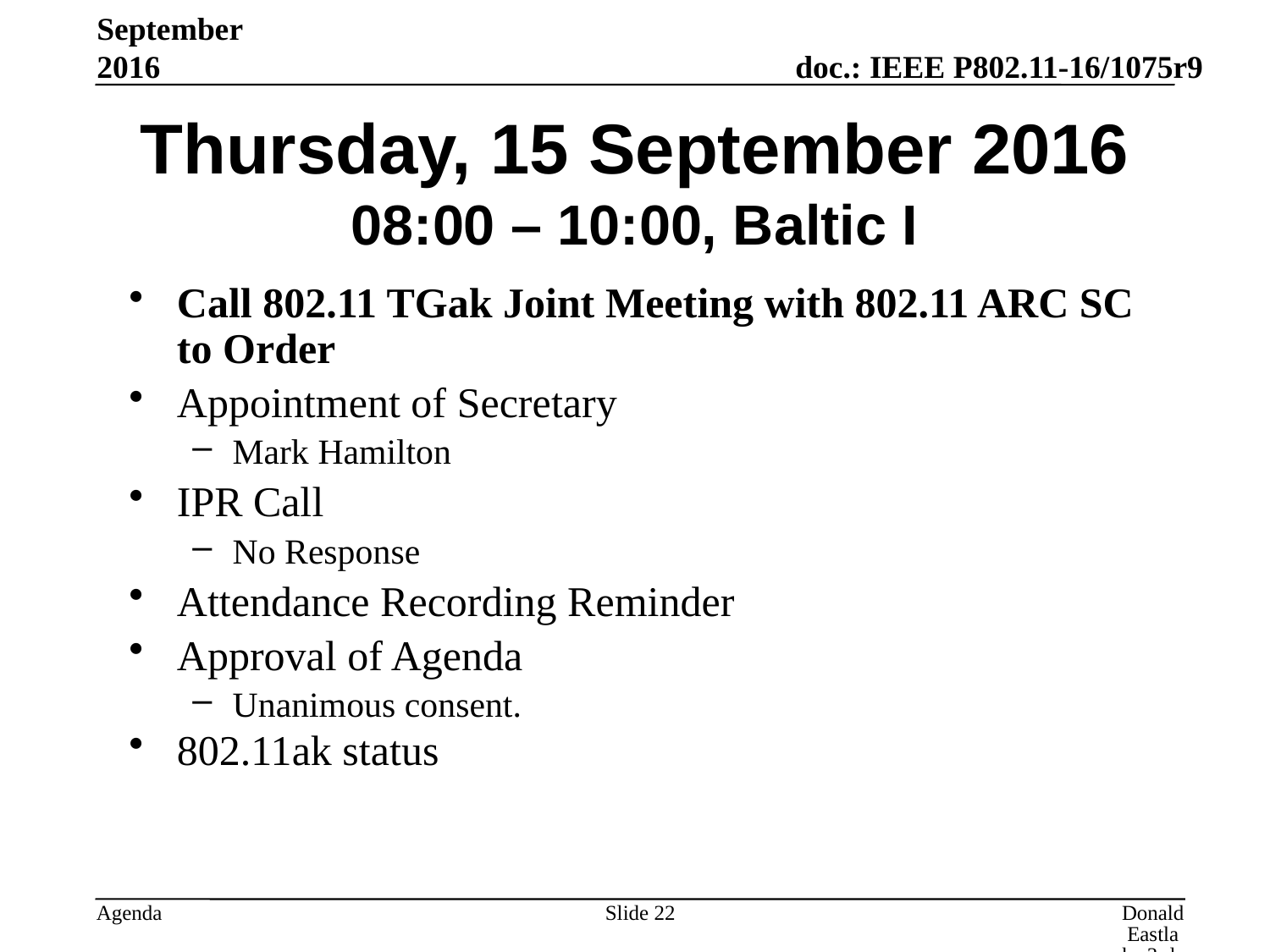

September 2016
# Thursday, 15 September 2016 08:00 – 10:00, Baltic I
Call 802.11 TGak Joint Meeting with 802.11 ARC SC to Order
Appointment of Secretary
Mark Hamilton
IPR Call
No Response
Attendance Recording Reminder
Approval of Agenda
Unanimous consent.
802.11ak status

Slide 22
Donald Eastlake 3rd, Huawei Technologies